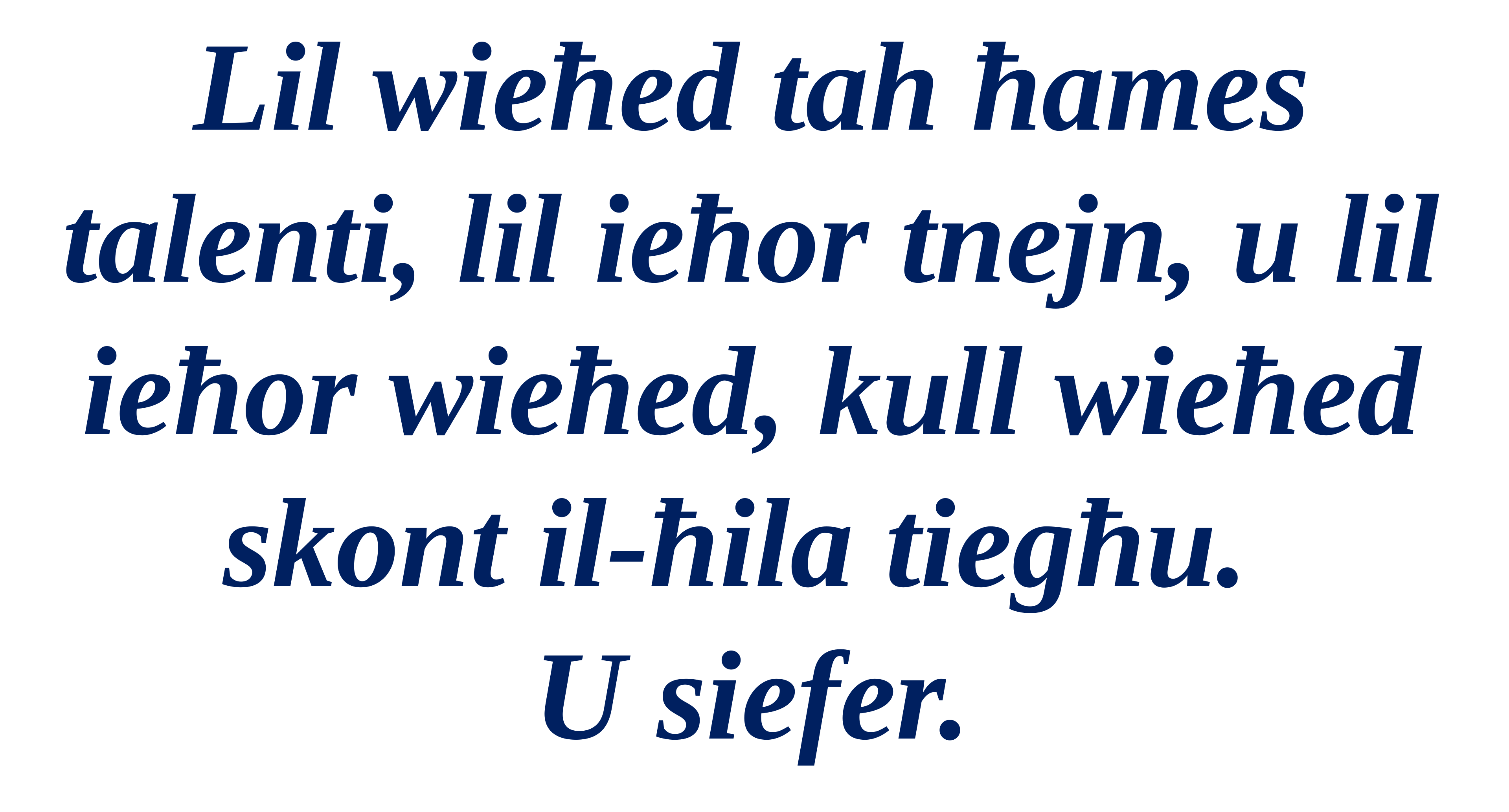

Lil wieħed tah ħames talenti, lil ieħor tnejn, u lil ieħor wieħed, kull wieħed
skont il-ħila tiegħu.
U siefer.